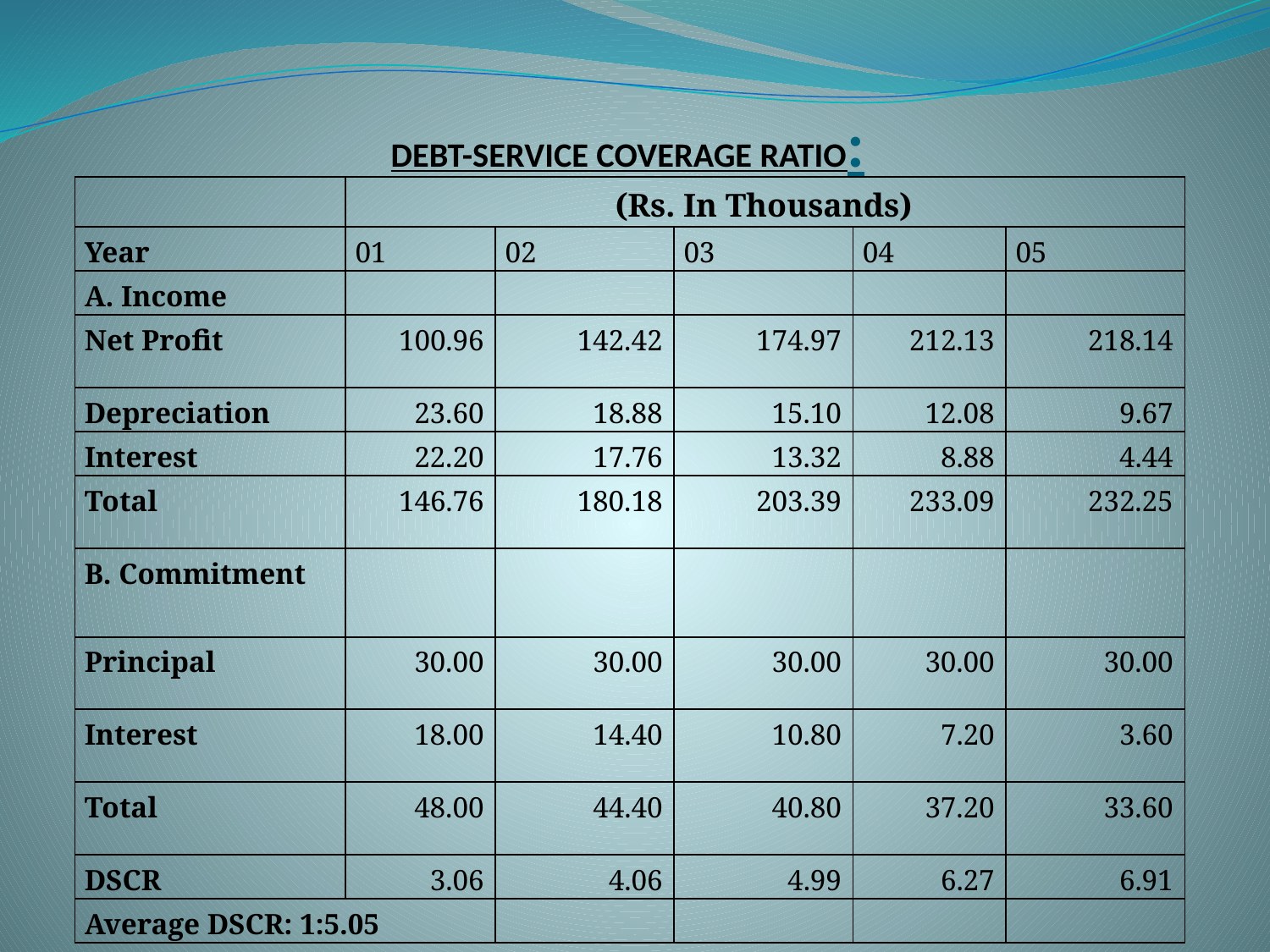

# DEBT-SERVICE COVERAGE RATIO:
|  | (Rs. In Thousands) |  |  |  |  |
| --- | --- | --- | --- | --- | --- |
| Year | 01 | 02 | 03 | 04 | 05 |
| A. Income |  |  |  |  |  |
| Net Profit | 100.96 | 142.42 | 174.97 | 212.13 | 218.14 |
| Depreciation | 23.60 | 18.88 | 15.10 | 12.08 | 9.67 |
| Interest | 22.20 | 17.76 | 13.32 | 8.88 | 4.44 |
| Total | 146.76 | 180.18 | 203.39 | 233.09 | 232.25 |
| B. Commitment |  |  |  |  |  |
| Principal | 30.00 | 30.00 | 30.00 | 30.00 | 30.00 |
| Interest | 18.00 | 14.40 | 10.80 | 7.20 | 3.60 |
| Total | 48.00 | 44.40 | 40.80 | 37.20 | 33.60 |
| DSCR | 3.06 | 4.06 | 4.99 | 6.27 | 6.91 |
| Average DSCR: 1:5.05 |  |  |  |  |  |